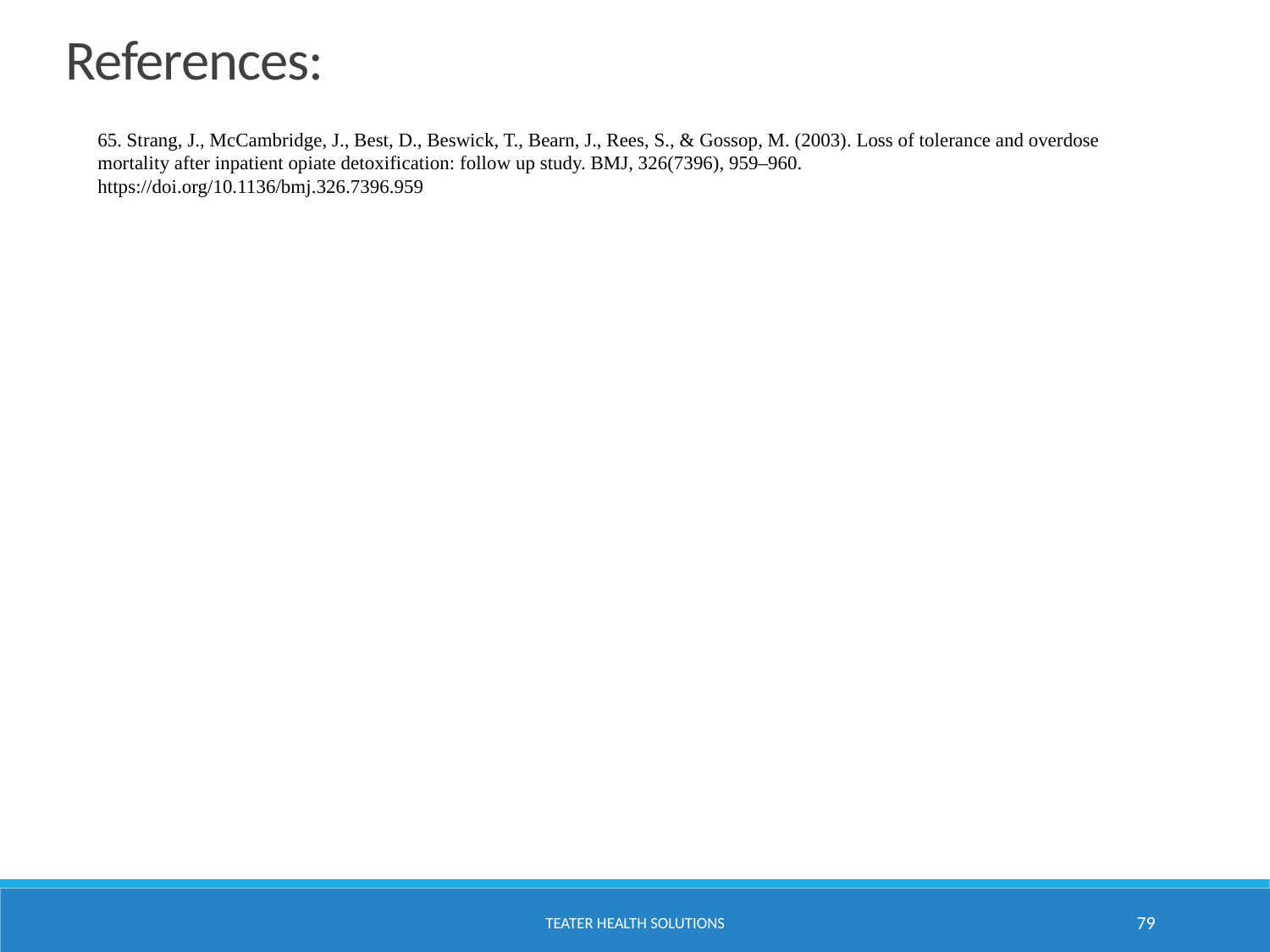

References:
65. Strang, J., McCambridge, J., Best, D., Beswick, T., Bearn, J., Rees, S., & Gossop, M. (2003). Loss of tolerance and overdose mortality after inpatient opiate detoxification: follow up study. BMJ, 326(7396), 959–960. https://doi.org/10.1136/bmj.326.7396.959

TEATER HEALTH SOLUTIONS
79